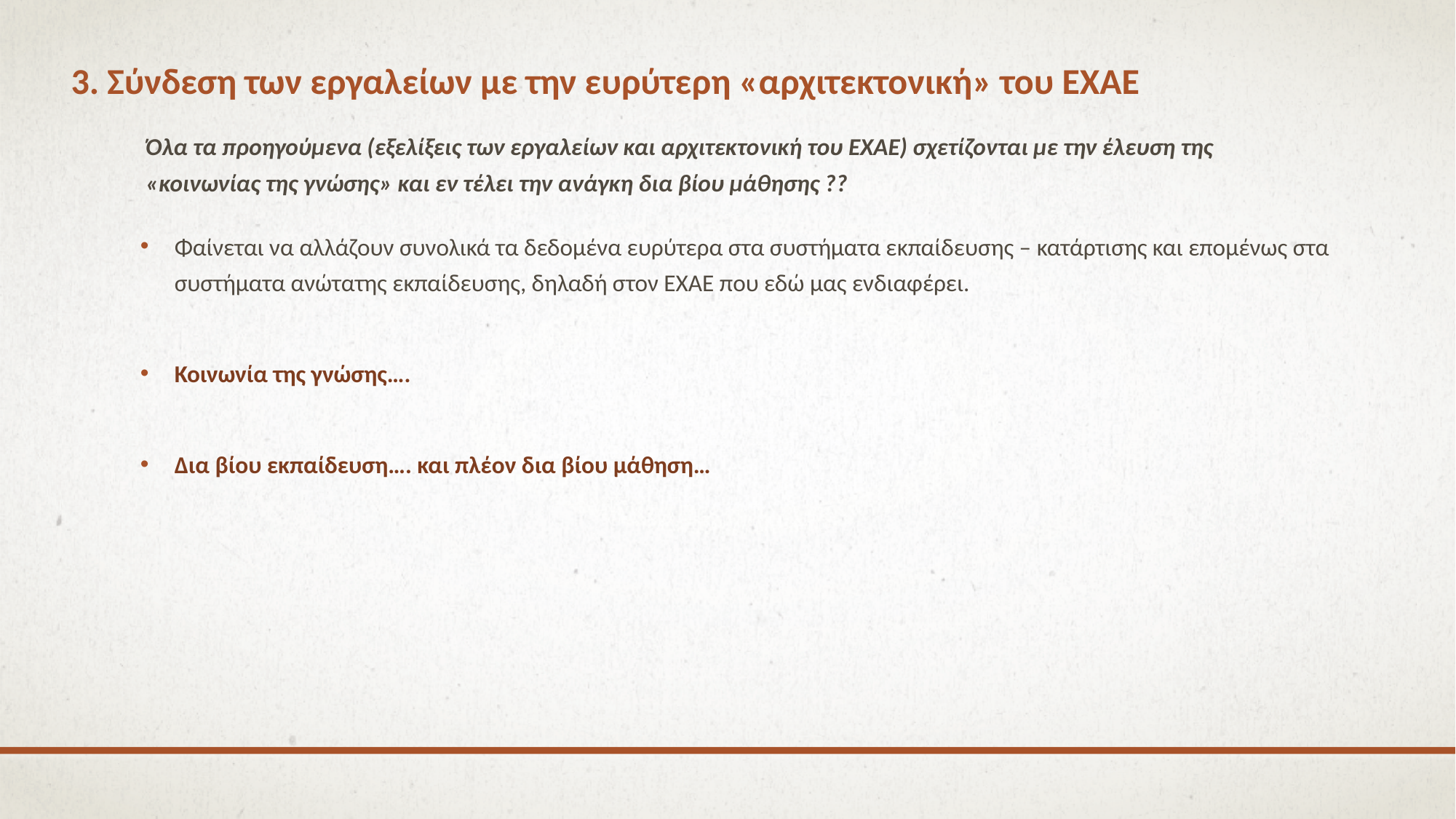

# 3. Σύνδεση των εργαλείων με την ευρύτερη «αρχιτεκτονική» του ΕΧΑΕ
Όλα τα προηγούμενα (εξελίξεις των εργαλείων και αρχιτεκτονική του ΕΧΑΕ) σχετίζονται με την έλευση της «κοινωνίας της γνώσης» και εν τέλει την ανάγκη δια βίου μάθησης ??
Φαίνεται να αλλάζουν συνολικά τα δεδομένα ευρύτερα στα συστήματα εκπαίδευσης – κατάρτισης και επομένως στα συστήματα ανώτατης εκπαίδευσης, δηλαδή στον ΕΧΑΕ που εδώ μας ενδιαφέρει.
Κοινωνία της γνώσης….
Δια βίου εκπαίδευση…. και πλέον δια βίου μάθηση…